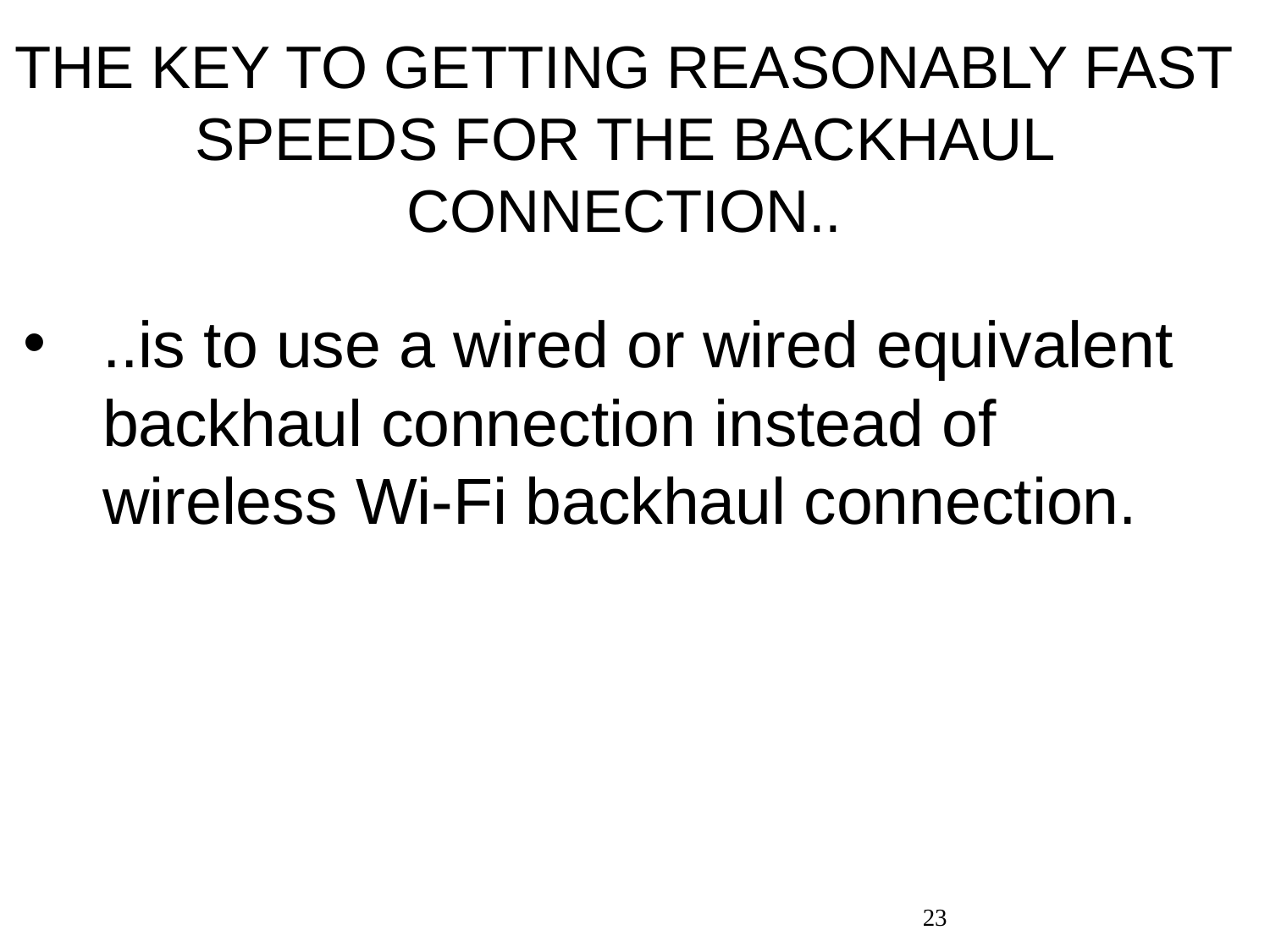

# THE KEY TO GETTING REASONABLY FAST SPEEDS FOR THE BACKHAUL CONNECTION..
..is to use a wired or wired equivalent backhaul connection instead of wireless Wi-Fi backhaul connection.
23